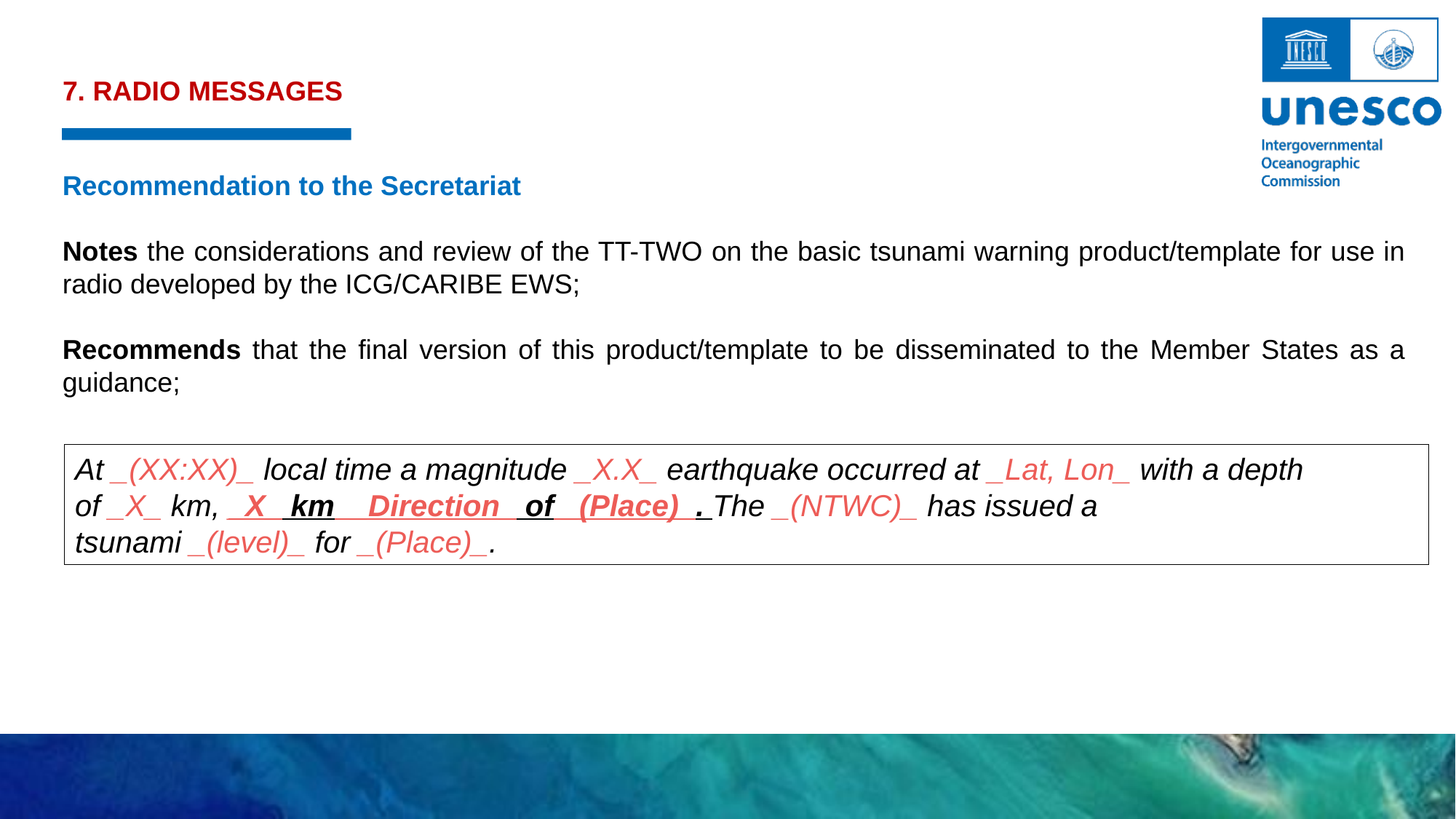

7. RADIO MESSAGES
Recommendation to the Secretariat

Notes the considerations and review of the TT-TWO on the basic tsunami warning product/template for use in radio developed by the ICG/CARIBE EWS;

Recommends that the final version of this product/template to be disseminated to the Member States as a guidance;

At _(XX:XX)_ local time a magnitude _X.X_ earthquake occurred at _Lat, Lon_ with a depth of _X_ km, _X_ km  _Direction_ of _(Place)_. The _(NTWC)_ has issued a tsunami _(level)_ for _(Place)_.